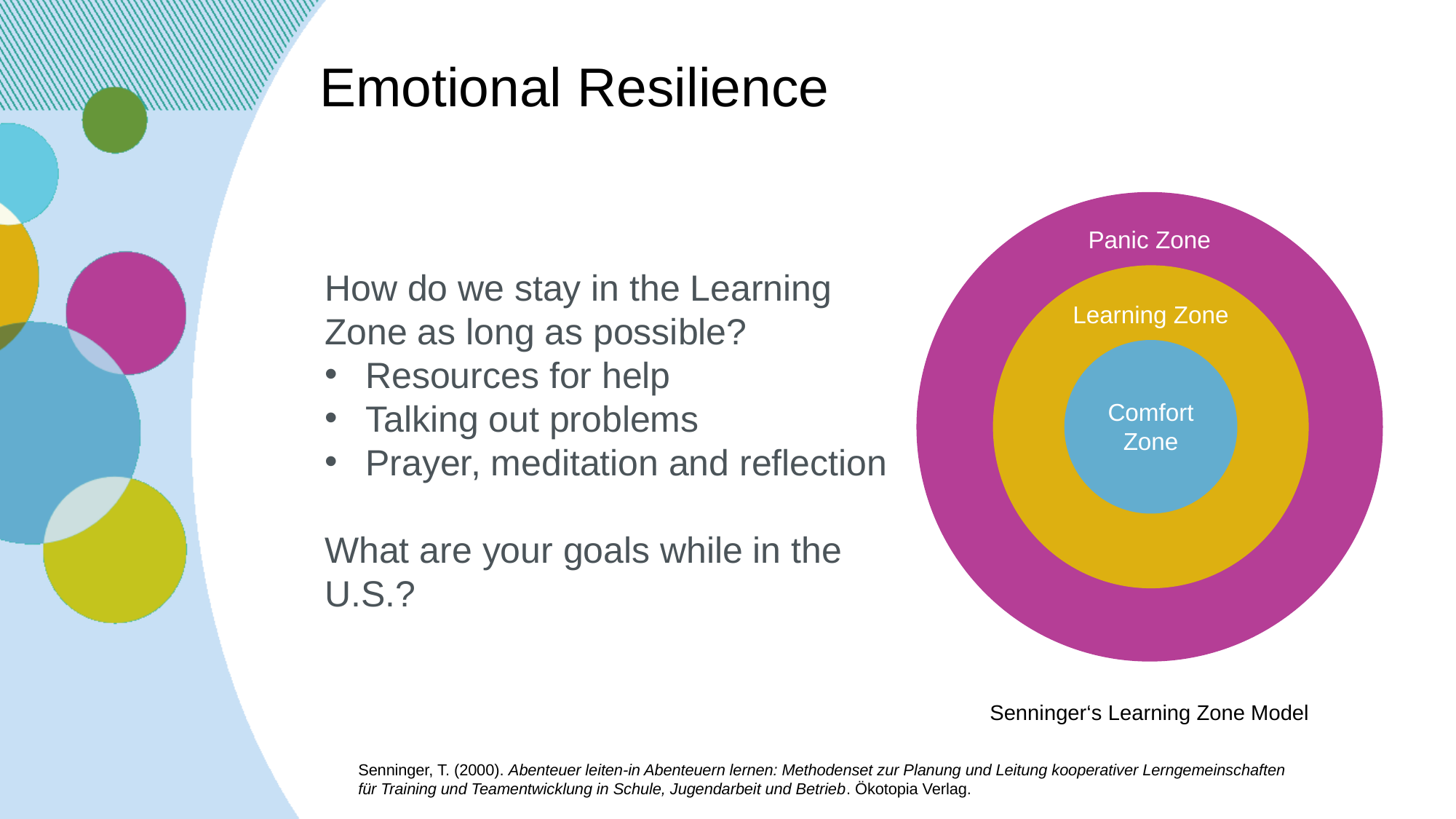

Emotional Resilience

Panic Zone

Learning Zone

Comfort Zone
How do we stay in the Learning Zone as long as possible?
Resources for help
Talking out problems
Prayer, meditation and reflection

What are your goals while in the U.S.?
Senninger‘s Learning Zone Model
Senninger, T. (2000). Abenteuer leiten-in Abenteuern lernen: Methodenset zur Planung und Leitung kooperativer Lerngemeinschaften für Training und Teamentwicklung in Schule, Jugendarbeit und Betrieb. Ökotopia Verlag.